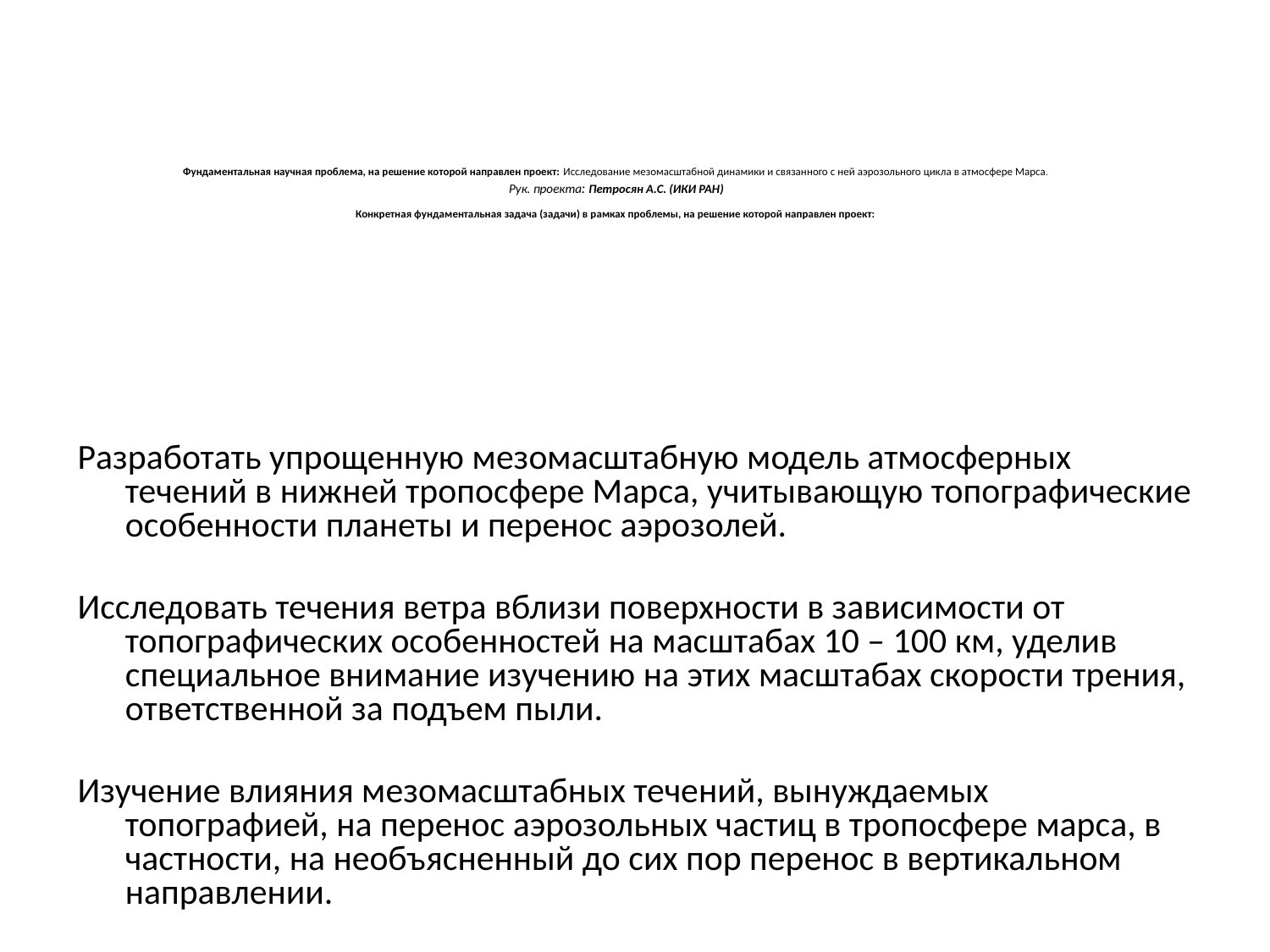

# Фундаментальная научная проблема, на решение которой направлен проект: Исследование мезомасштабной динамики и связанного с ней аэрозольного цикла в атмосфере Марса. Рук. проекта: Петросян А.С. (ИКИ РАН) Конкретная фундаментальная задача (задачи) в рамках проблемы, на решение которой направлен проект:
Разработать упрощенную мезомасштабную модель атмосферных течений в нижней тропосфере Марса, учитывающую топографические особенности планеты и перенос аэрозолей.

Исследовать течения ветра вблизи поверхности в зависимости от топографических особенностей на масштабах 10 – 100 км, уделив специальное внимание изучению на этих масштабах скорости трения, ответственной за подъем пыли.

Изучение влияния мезомасштабных течений, вынуждаемых топографией, на перенос аэрозольных частиц в тропосфере марса, в частности, на необъясненный до сих пор перенос в вертикальном направлении.